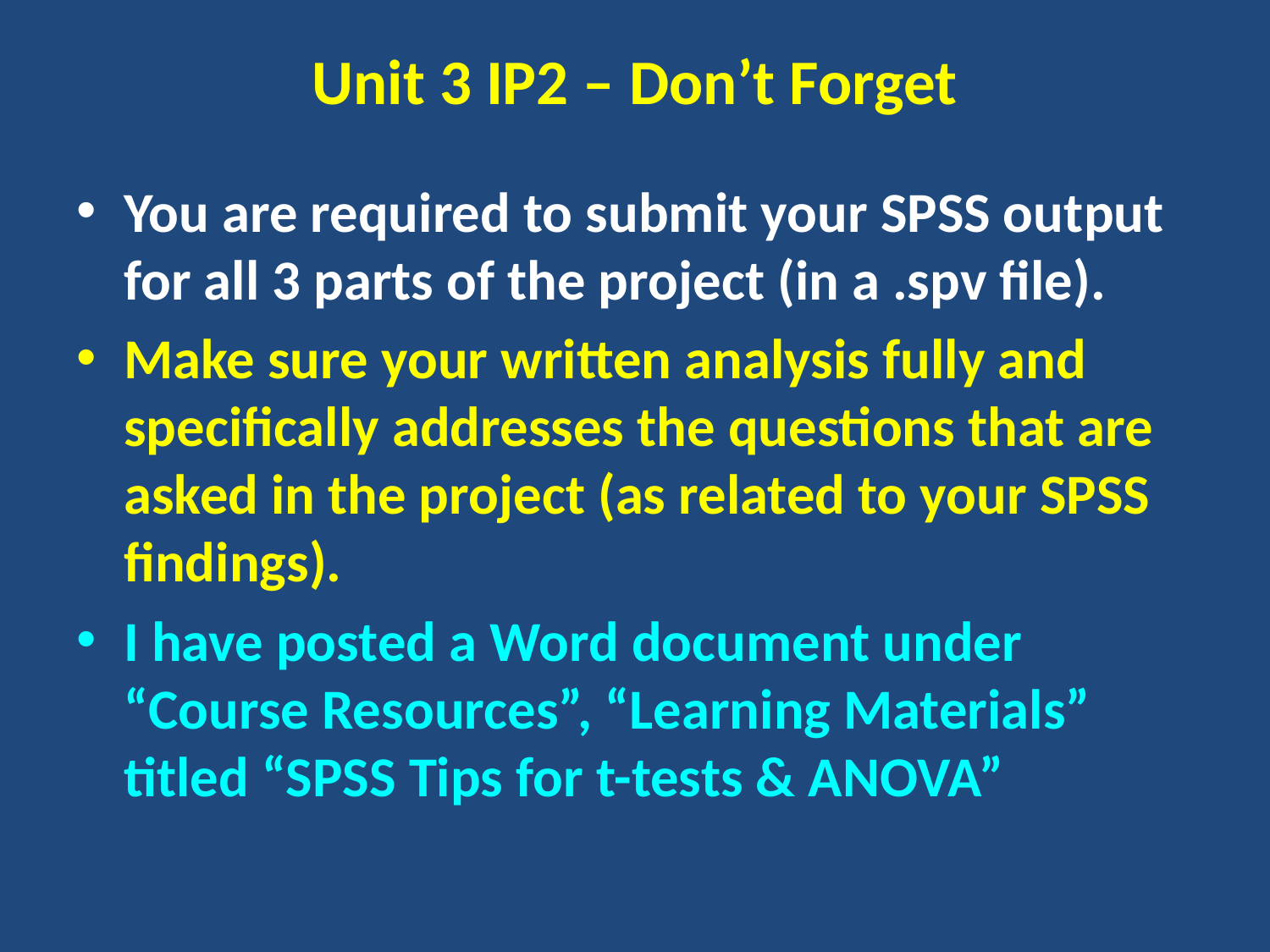

# Unit 3 IP2 – Don’t Forget
You are required to submit your SPSS output for all 3 parts of the project (in a .spv file).
Make sure your written analysis fully and specifically addresses the questions that are asked in the project (as related to your SPSS findings).
I have posted a Word document under “Course Resources”, “Learning Materials” titled “SPSS Tips for t-tests & ANOVA”